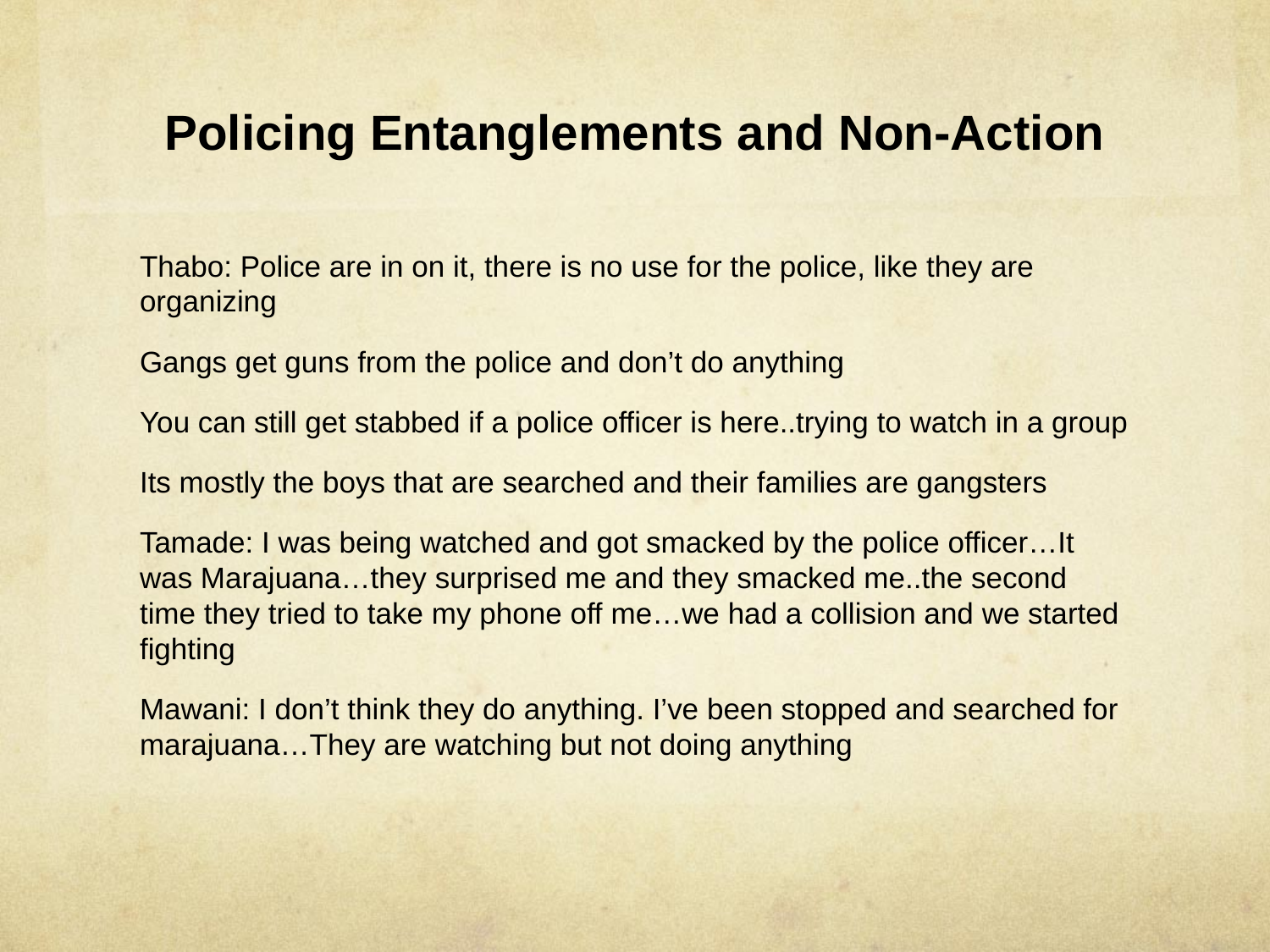

# Policing Entanglements and Non-Action
Thabo: Police are in on it, there is no use for the police, like they are organizing
Gangs get guns from the police and don’t do anything
You can still get stabbed if a police officer is here..trying to watch in a group
Its mostly the boys that are searched and their families are gangsters
Tamade: I was being watched and got smacked by the police officer…It was Marajuana…they surprised me and they smacked me..the second time they tried to take my phone off me…we had a collision and we started fighting
Mawani: I don’t think they do anything. I’ve been stopped and searched for marajuana…They are watching but not doing anything